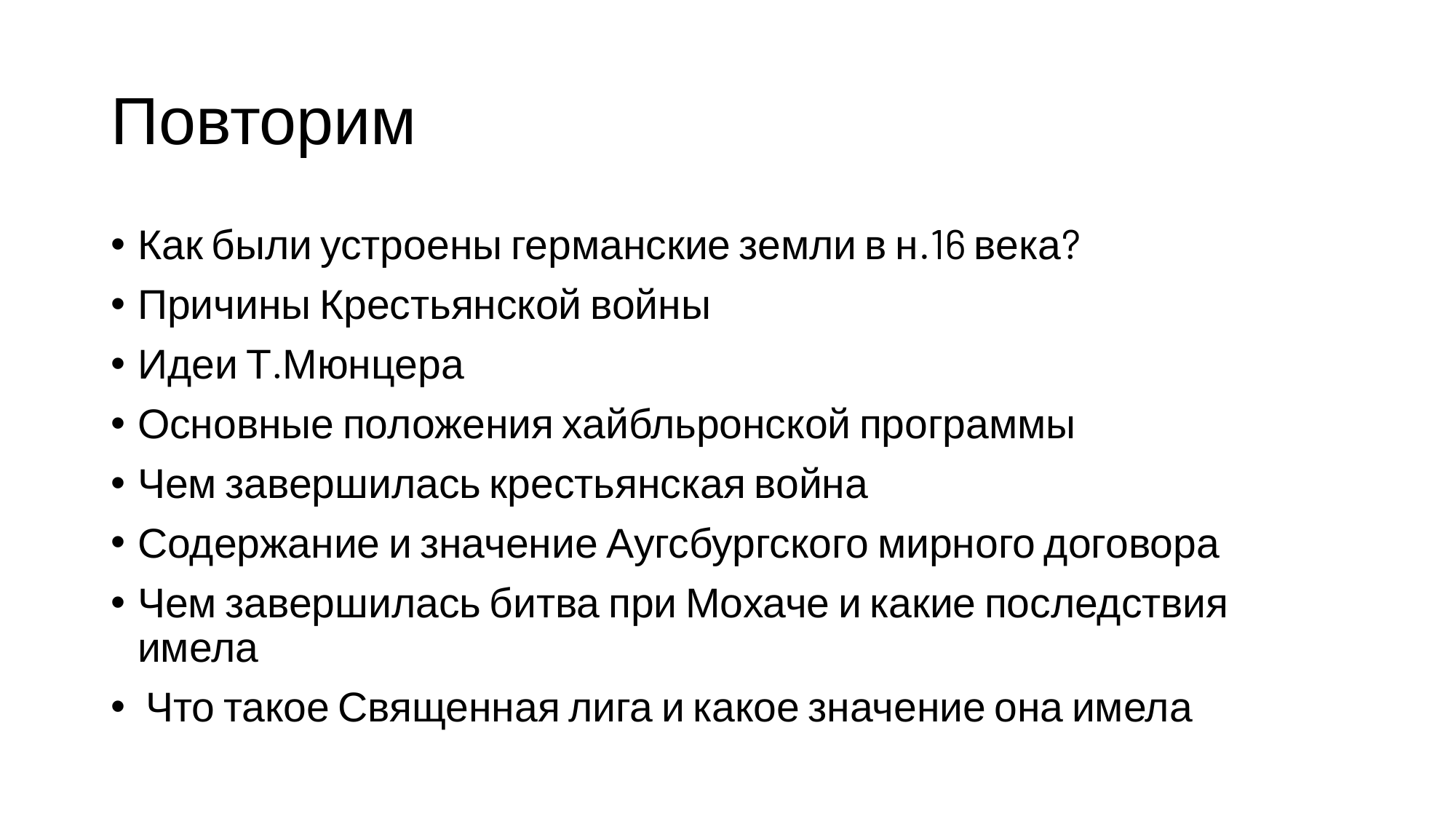

# Повторим
Как были устроены германские земли в н.16 века?
Причины Крестьянской войны
Идеи Т.Мюнцера
Основные положения хайбльронской программы
Чем завершилась крестьянская война
Содержание и значение Аугсбургского мирного договора
Чем завершилась битва при Мохаче и какие последствия имела
 Что такое Священная лига и какое значение она имела